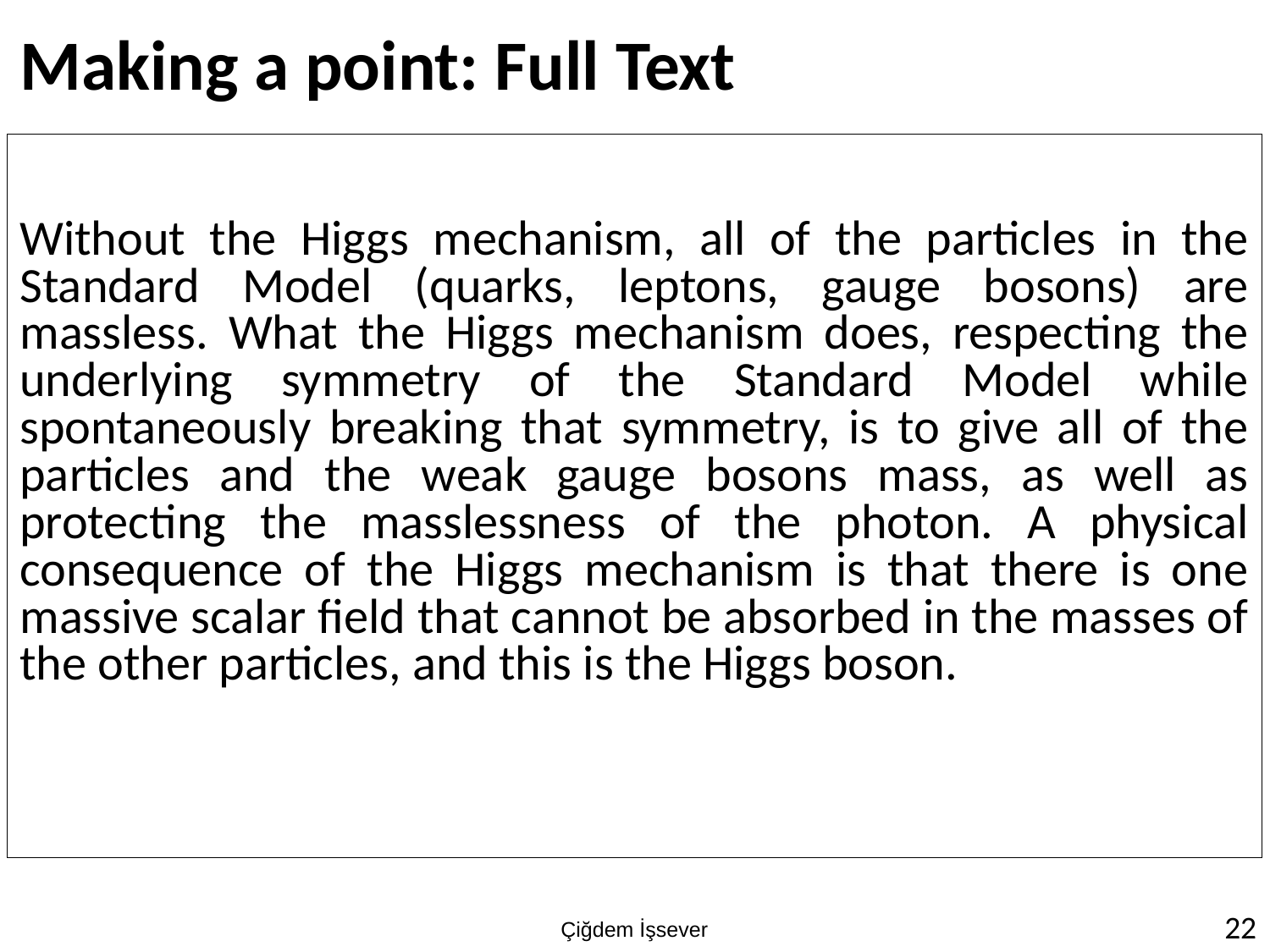

# Making a point: Full Text

Without the Higgs mechanism, all of the particles in the Standard Model (quarks, leptons, gauge bosons) are massless. What the Higgs mechanism does, respecting the underlying symmetry of the Standard Model while spontaneously breaking that symmetry, is to give all of the particles and the weak gauge bosons mass, as well as protecting the masslessness of the photon. A physical consequence of the Higgs mechanism is that there is one massive scalar field that cannot be absorbed in the masses of the other particles, and this is the Higgs boson.
22
Çiğdem İşsever